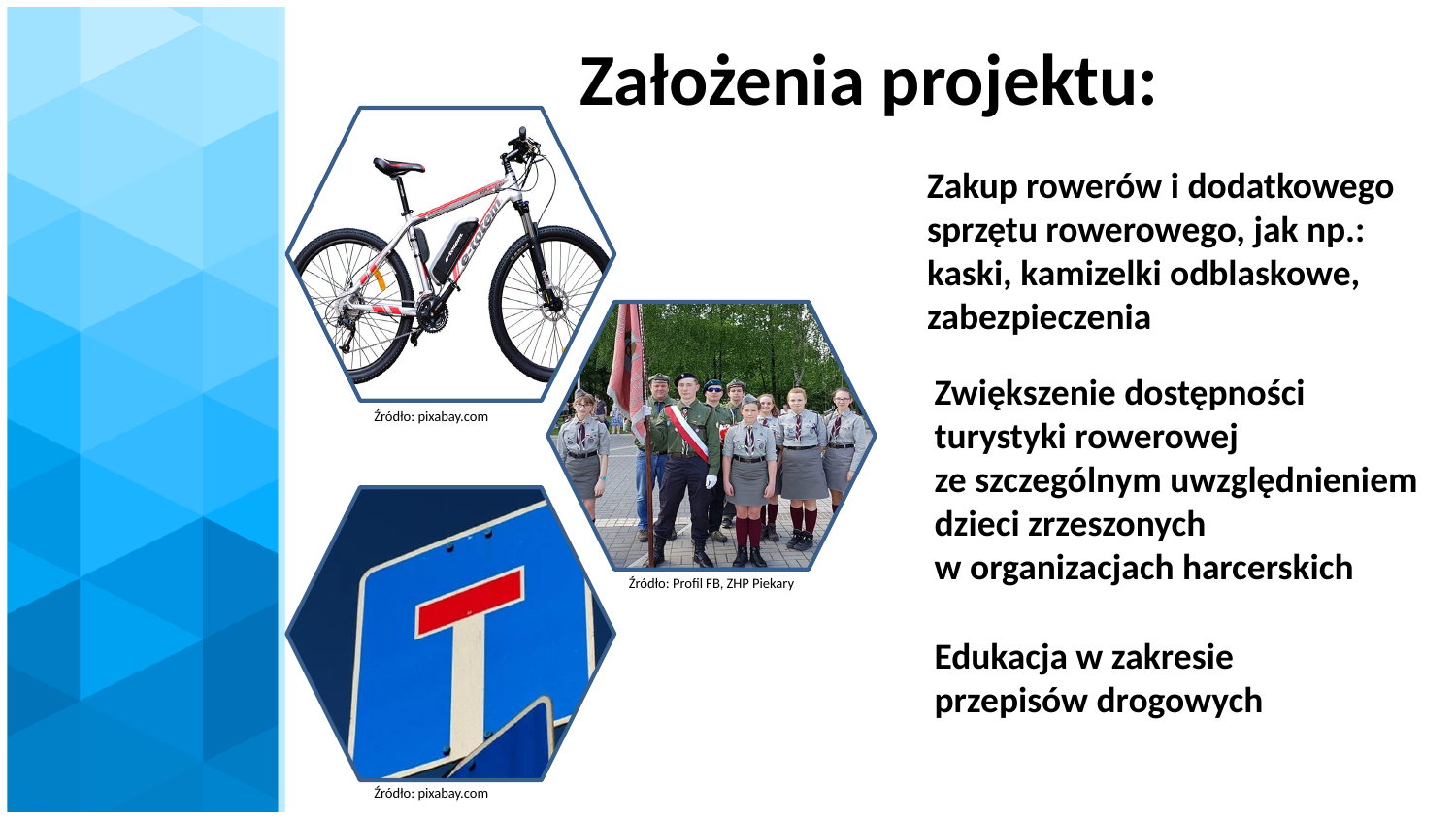

# Założenia projektu:

Zakup rowerów i dodatkowego sprzętu rowerowego, jak np.: kaski, kamizelki odblaskowe, zabezpieczenia

Zwiększenie dostępności turystyki rowerowej
ze szczególnym uwzględnieniem dzieci zrzeszonych
w organizacjach harcerskich
Źródło: pixabay.com

Źródło: Profil FB, ZHP Piekary
Edukacja w zakresie przepisów drogowych
Źródło: pixabay.com